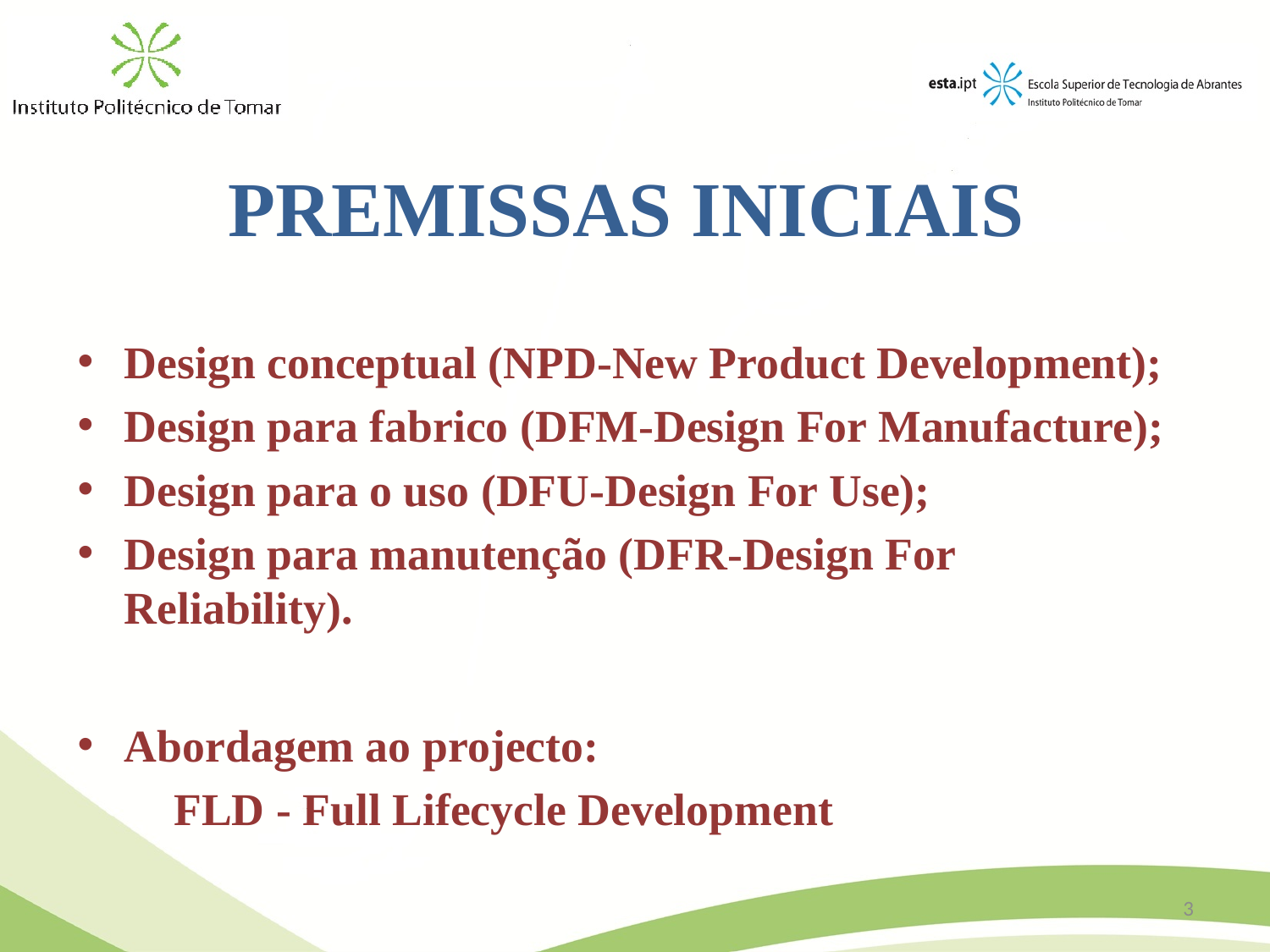

# PREMISSAS INICIAIS
Design conceptual (NPD-New Product Development);
Design para fabrico (DFM-Design For Manufacture);
Design para o uso (DFU-Design For Use);
Design para manutenção (DFR-Design For Reliability).

Abordagem ao projecto:
	FLD - Full Lifecycle Development

3